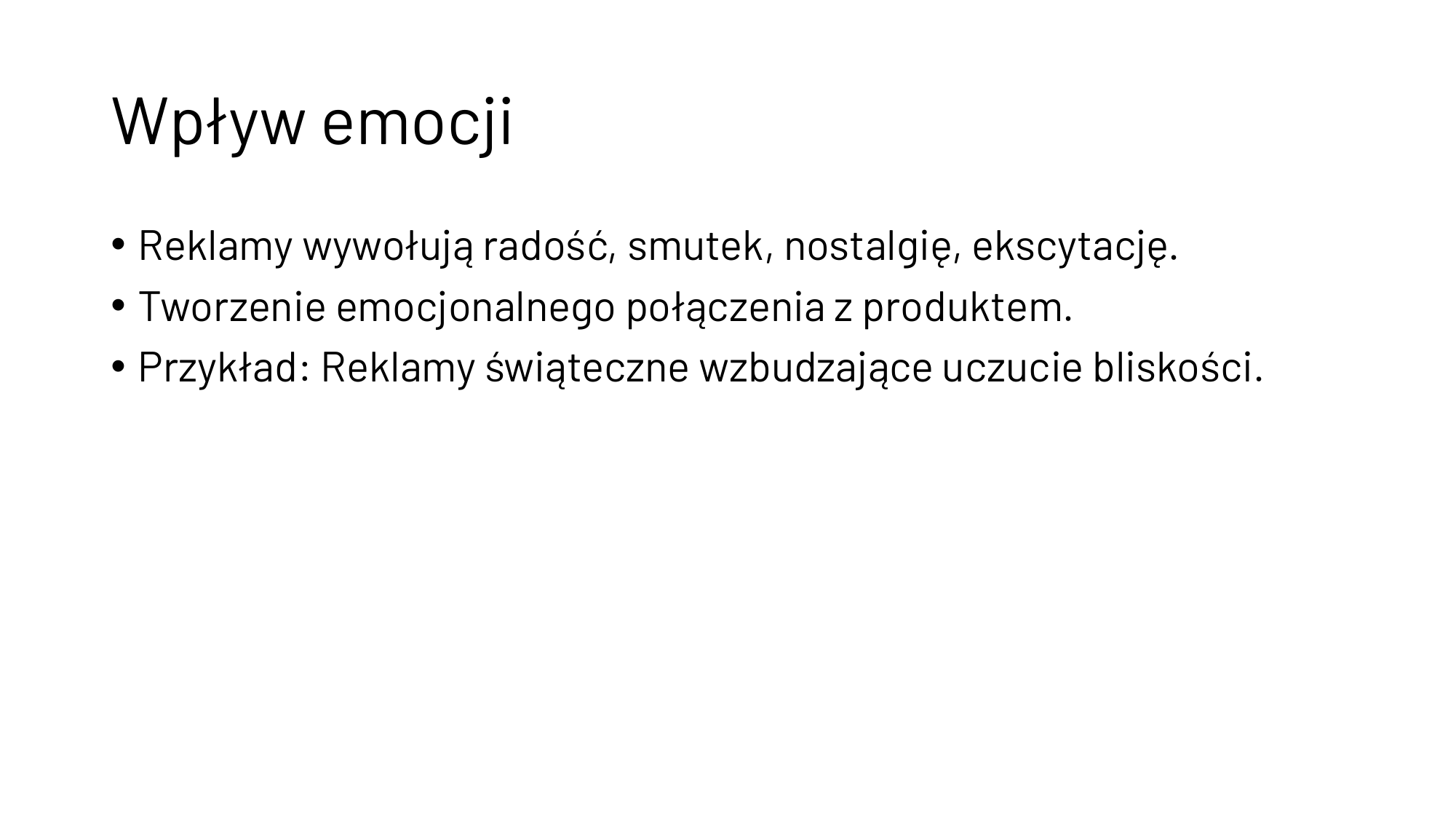

# Wpływ emocji
Reklamy wywołują radość, smutek, nostalgię, ekscytację.
Tworzenie emocjonalnego połączenia z produktem.
Przykład: Reklamy świąteczne wzbudzające uczucie bliskości.